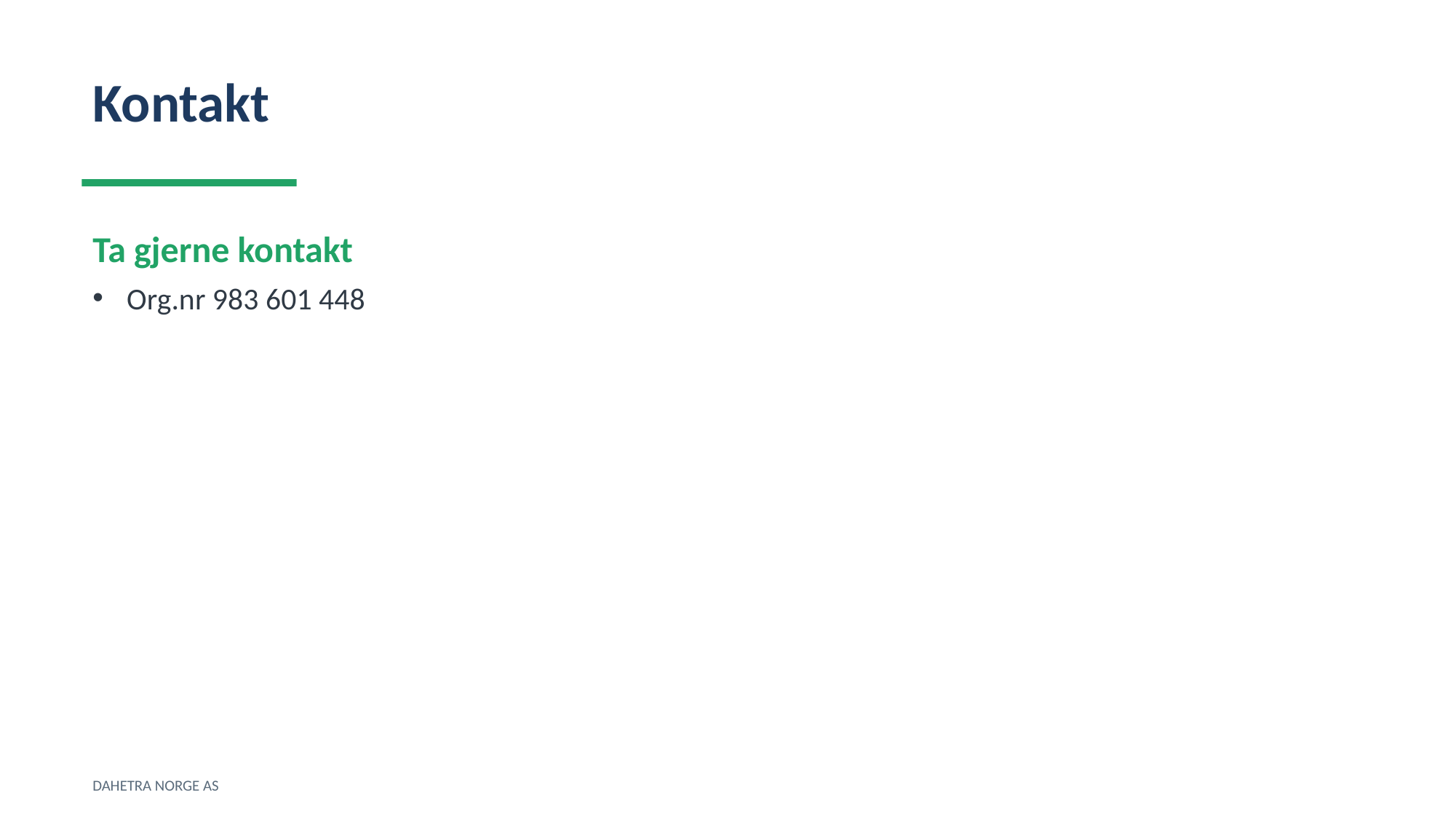

Kontakt

Ta gjerne kontakt
Org.nr 983 601 448
DAHETRA NORGE AS